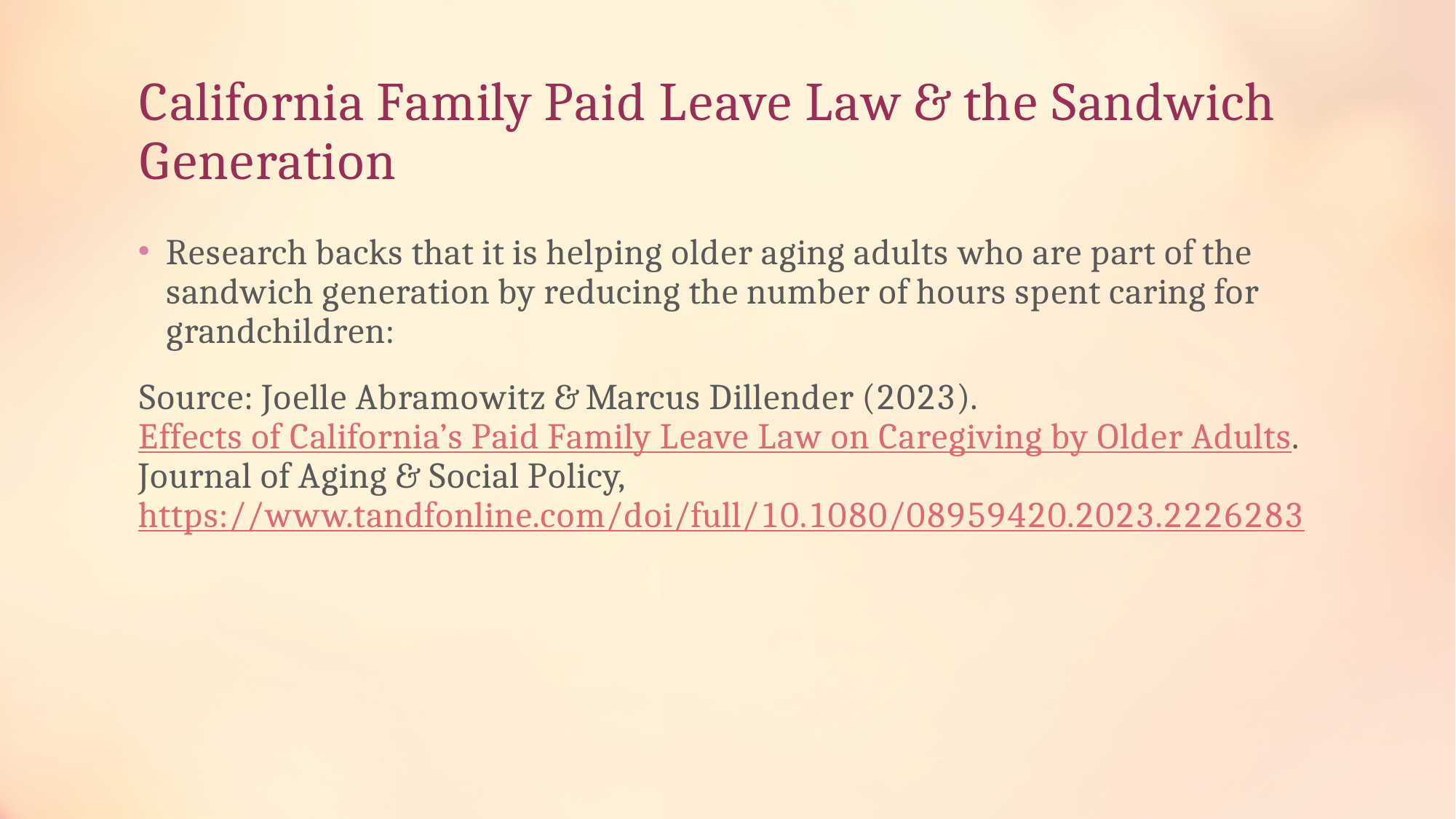

# California Family Paid Leave Law & the Sandwich Generation
Research backs that it is helping older aging adults who are part of the sandwich generation by reducing the number of hours spent caring for grandchildren:
Source: Joelle Abramowitz & Marcus Dillender (2023). Effects of California’s Paid Family Leave Law on Caregiving by Older Adults. Journal of Aging & Social Policy, https://www.tandfonline.com/doi/full/10.1080/08959420.2023.2226283